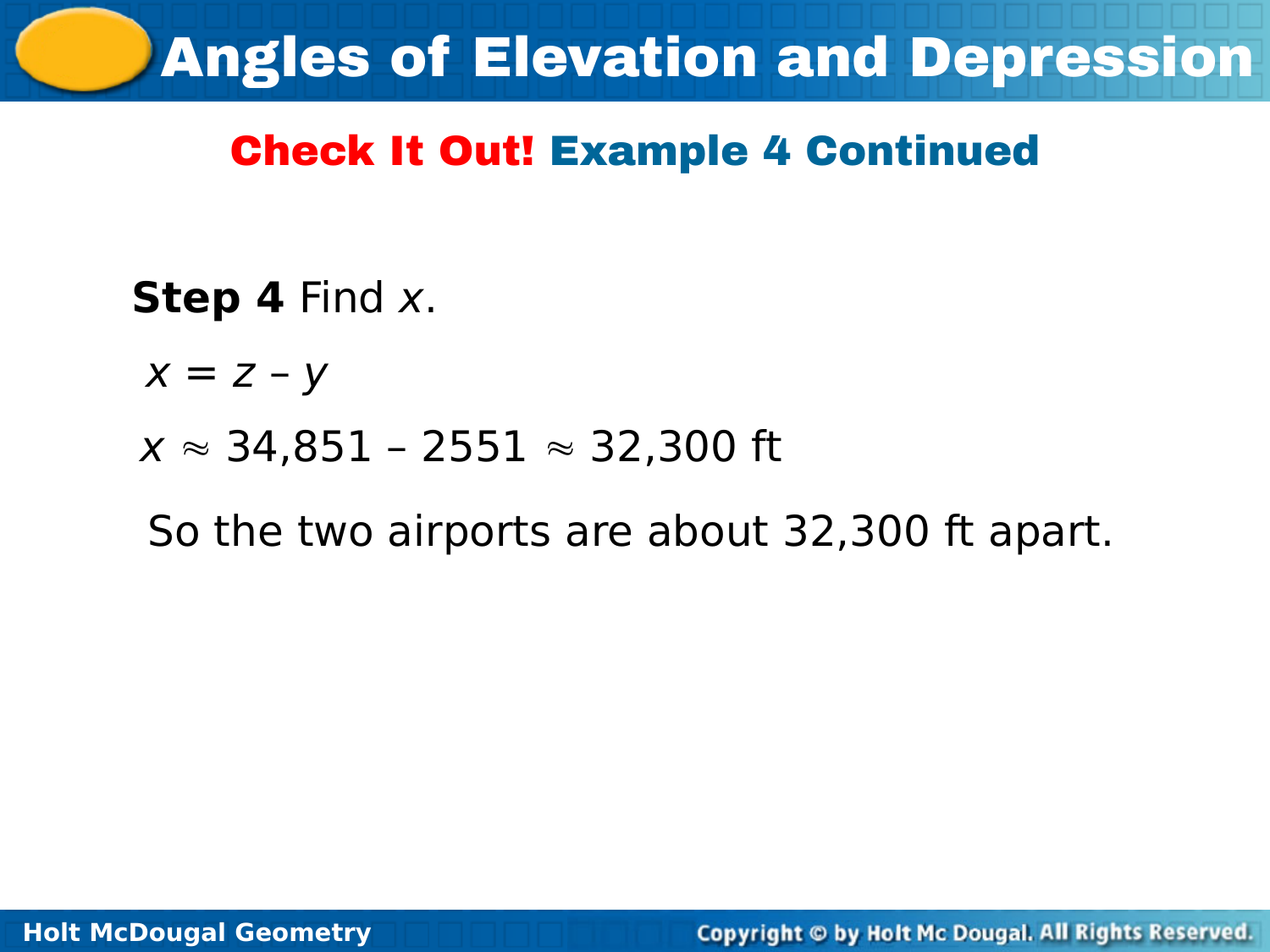

Check It Out! Example 4 Continued
Step 4 Find x.
x = z – y
x ≈ 34,851 – 2551 ≈ 32,300 ft
So the two airports are about 32,300 ft apart.